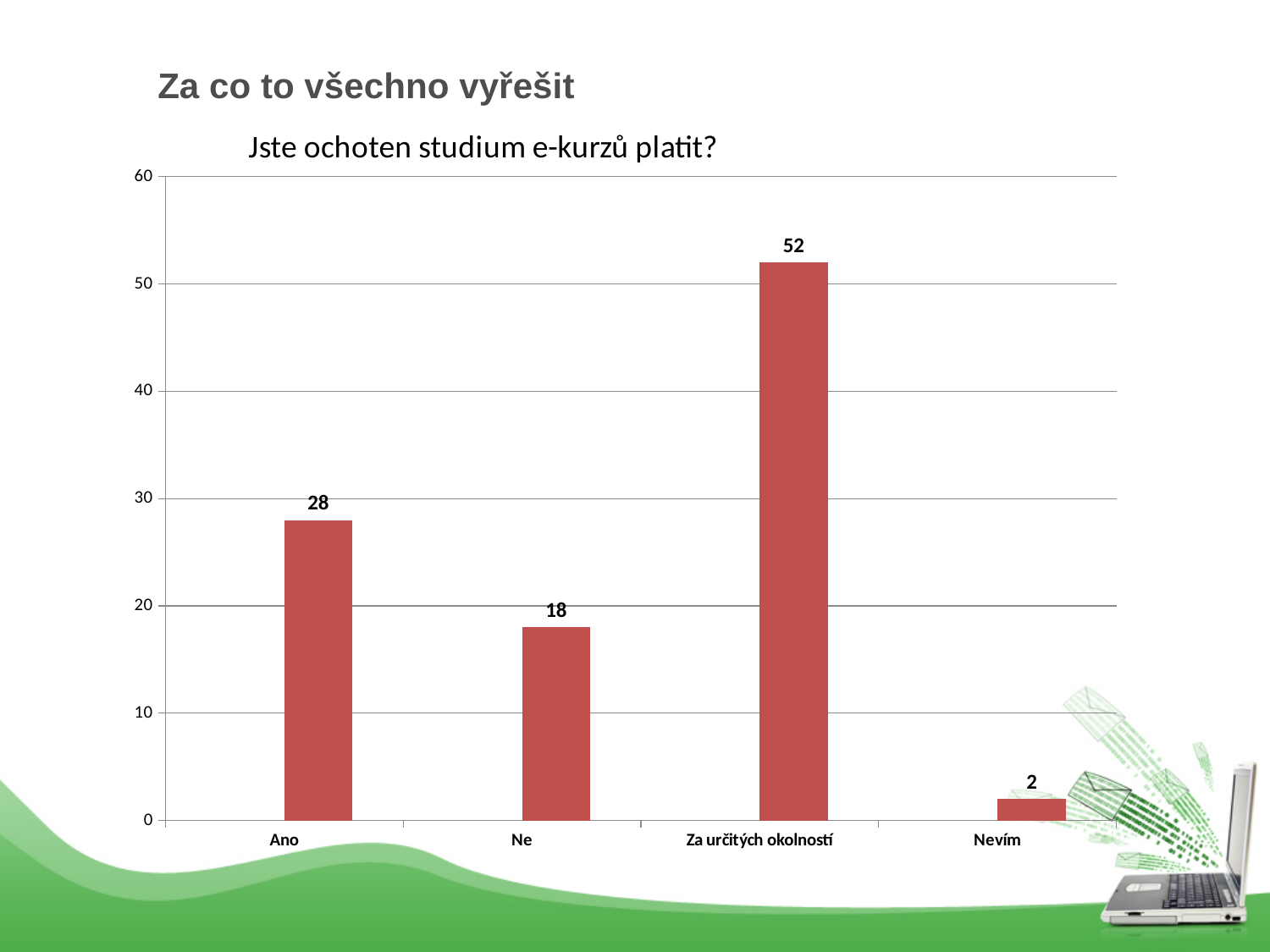

# Za co to všechno vyřešit

### Chart: Jste ochoten studium e-kurzů platit?

| Category |  |  |
|---|---|---|
| Ano | None | 28.0 |
| Ne | None | 18.0 |
| Za určitých okolností | None | 52.0 |
| Nevím | None | 2.0 |